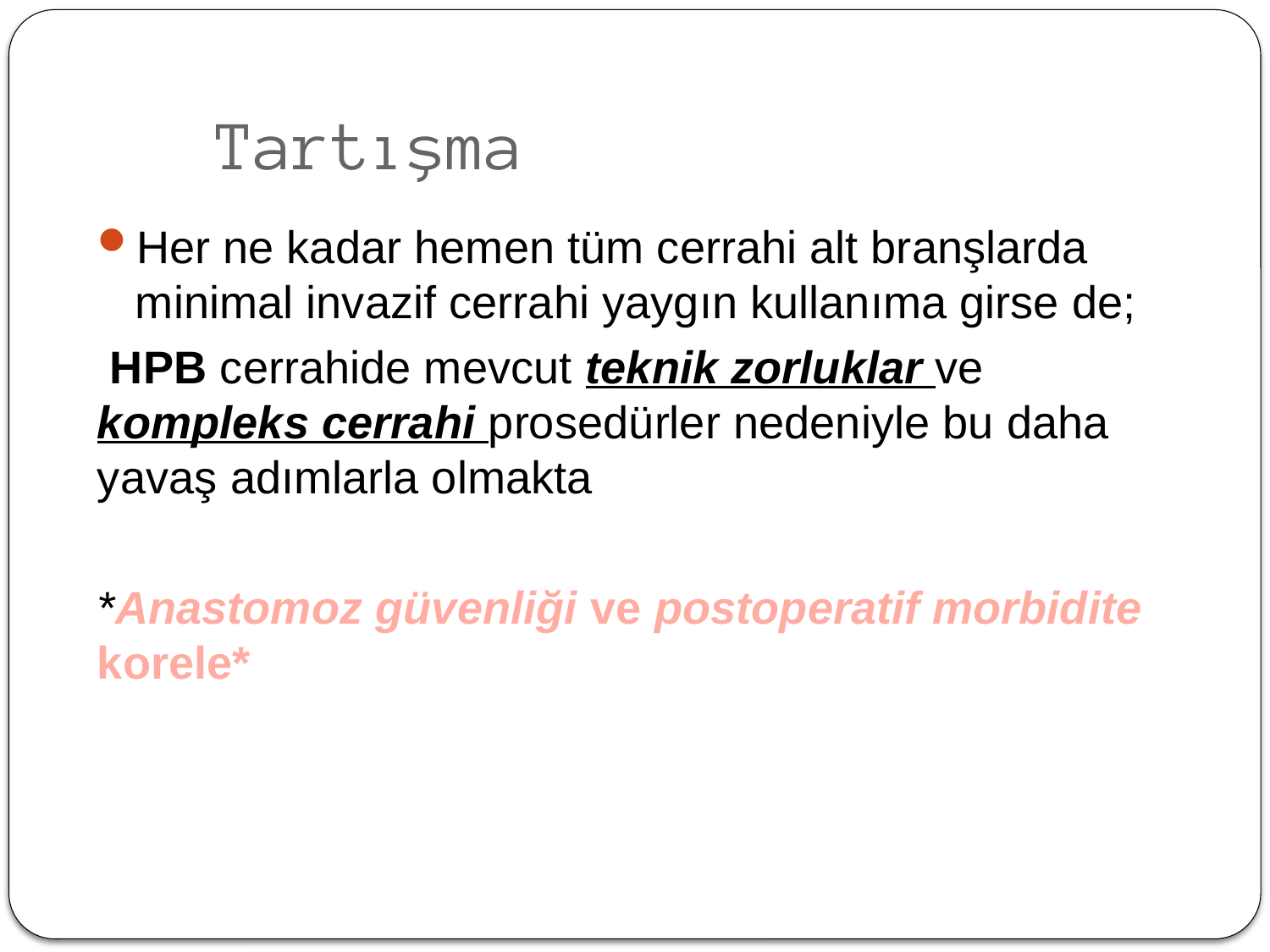

# Tartışma
Her ne kadar hemen tüm cerrahi alt branşlarda minimal invazif cerrahi yaygın kullanıma girse de;
 HPB cerrahide mevcut teknik zorluklar ve kompleks cerrahi prosedürler nedeniyle bu daha yavaş adımlarla olmakta

*Anastomoz güvenliği ve postoperatif morbidite korele*